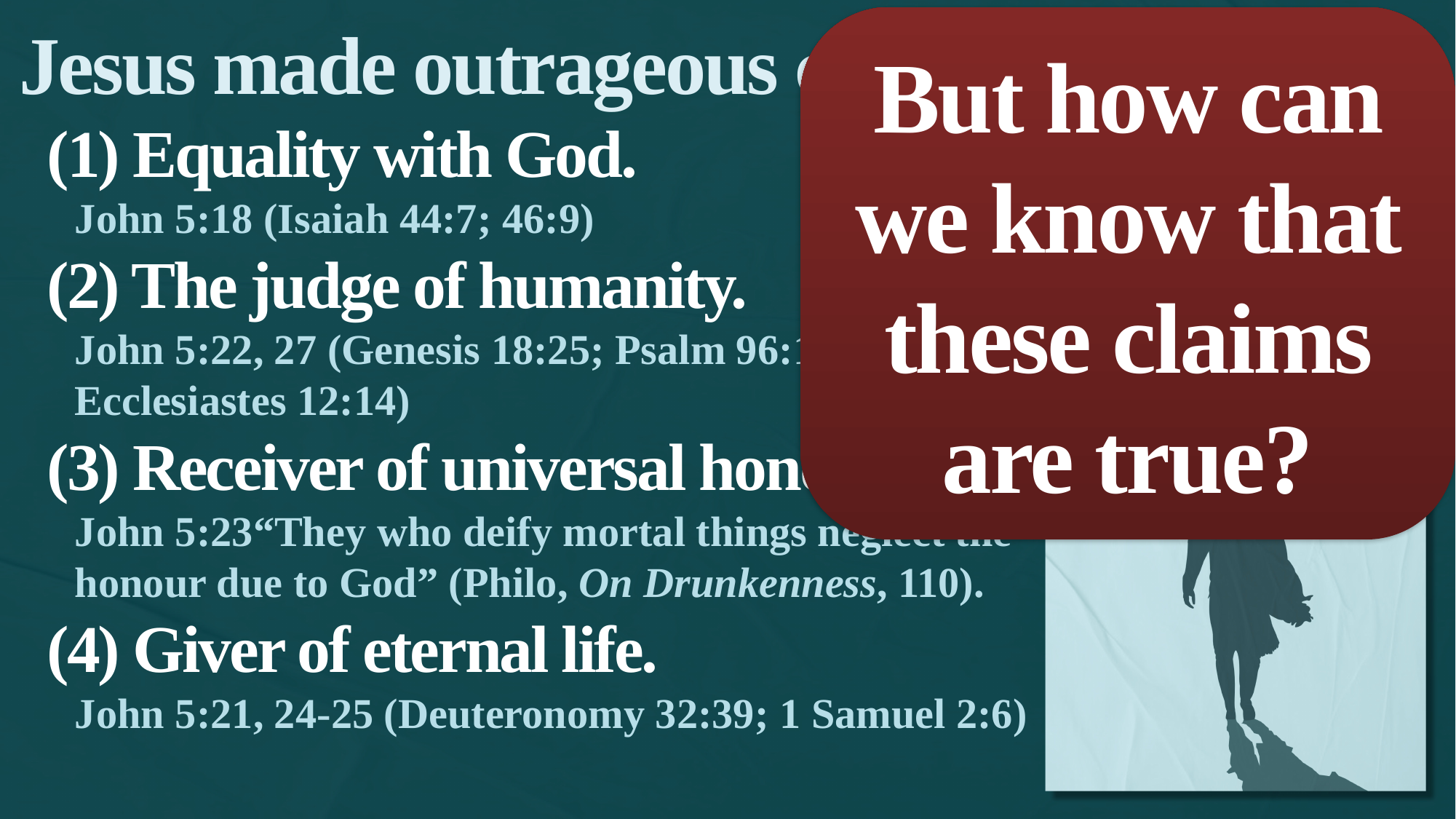

Jesus made outrageous claims
(1) Equality with God.
John 5:18 (Isaiah 44:7; 46:9)
(2) The judge of humanity.
John 5:22, 27 (Genesis 18:25; Psalm 96:13; 98:9; Ecclesiastes 12:14)
(3) Receiver of universal honor.
John 5:23“They who deify mortal things neglect the honour due to God” (Philo, On Drunkenness, 110).
(4) Giver of eternal life.
John 5:21, 24-25 (Deuteronomy 32:39; 1 Samuel 2:6)
But how can we know that these claims are true?